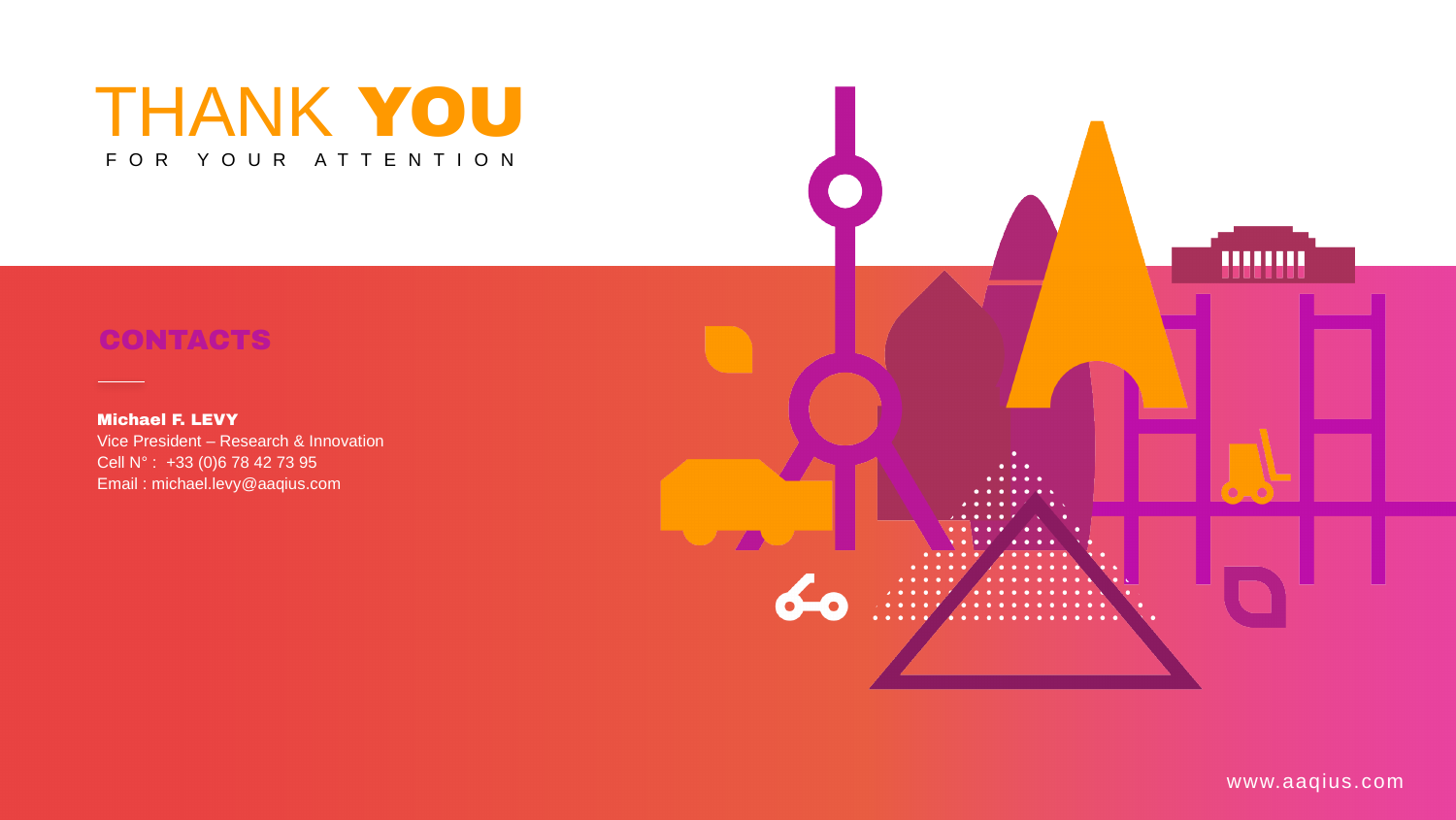

Michael F. LEVY
Vice President – Research & Innovation
Cell N° :  +33 (0)6 78 42 73 95
Email : michael.levy@aaqius.com